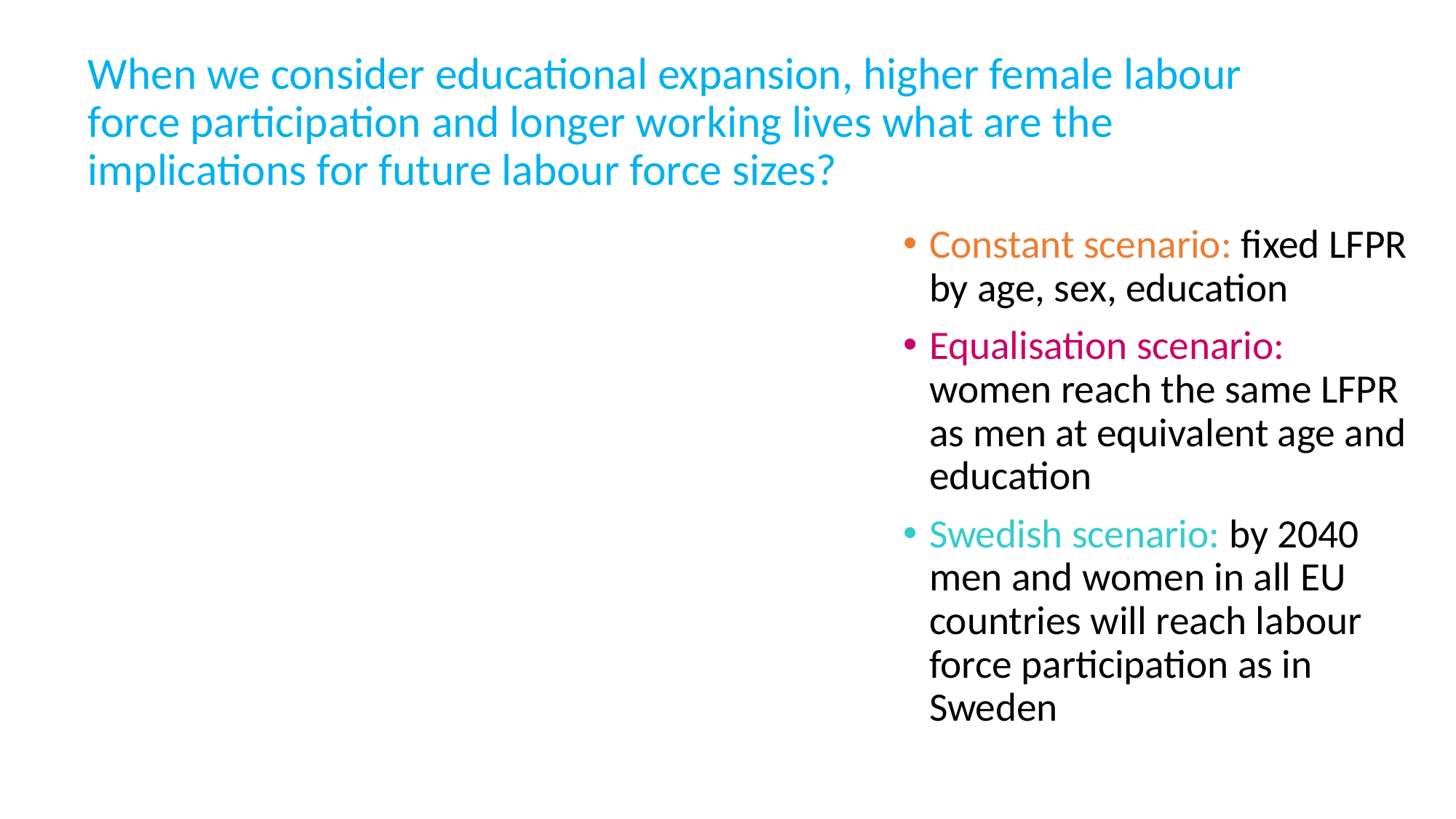

# When we consider educational expansion, higher female labour force participation and longer working lives what are the implications for future labour force sizes?
Constant scenario: fixed LFPR by age, sex, education
Equalisation scenario: women reach the same LFPR as men at equivalent age and education
Swedish scenario: by 2040 men and women in all EU countries will reach labour force participation as in Sweden